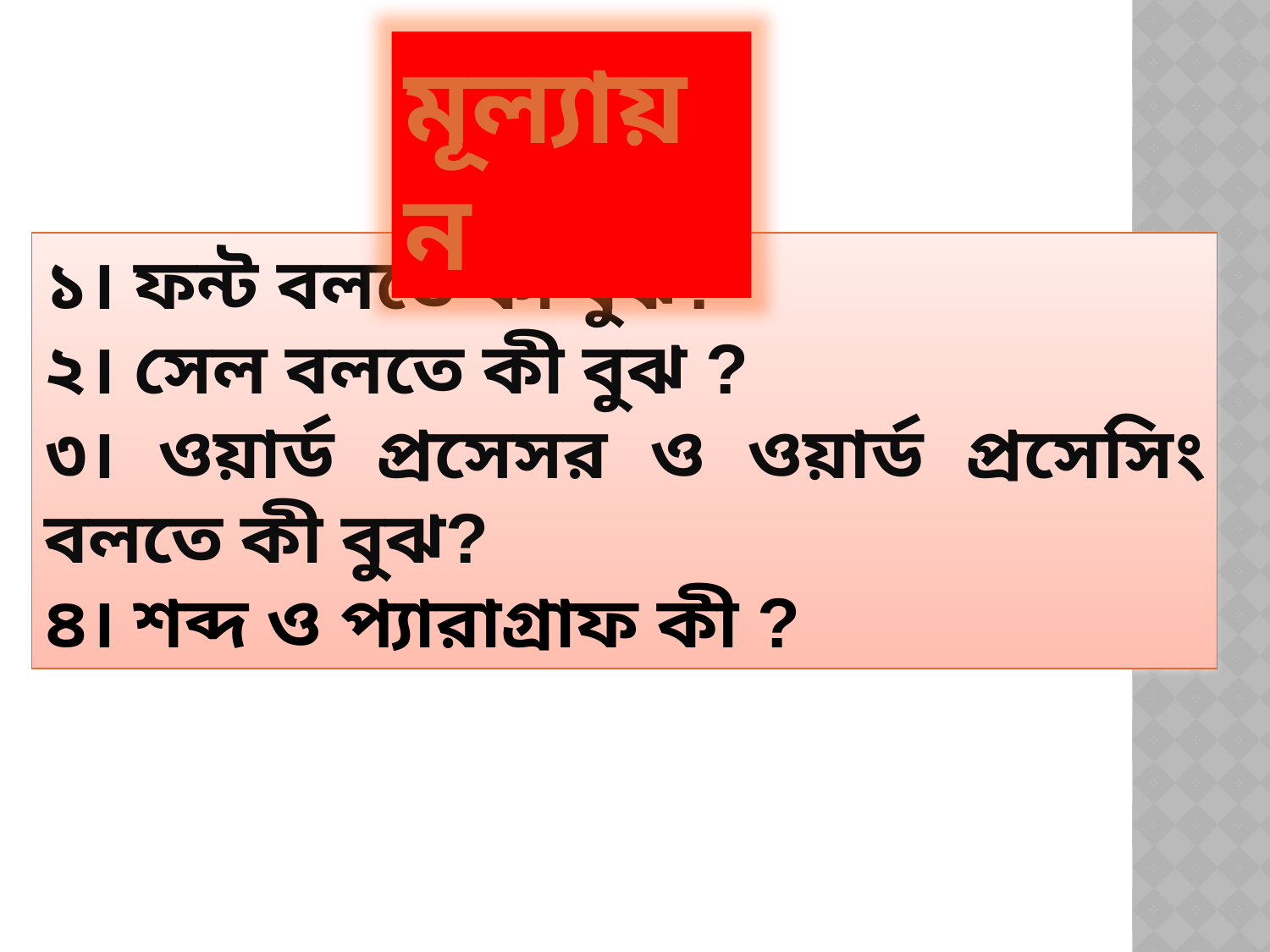

মূল্যায়ন
১। ফন্ট বলতে কী বুঝ?
২। সেল বলতে কী বুঝ ?
৩। ওয়ার্ড প্রসেসর ও ওয়ার্ড প্রসেসিং বলতে কী বুঝ?
৪। শব্দ ও প্যারাগ্রাফ কী ?